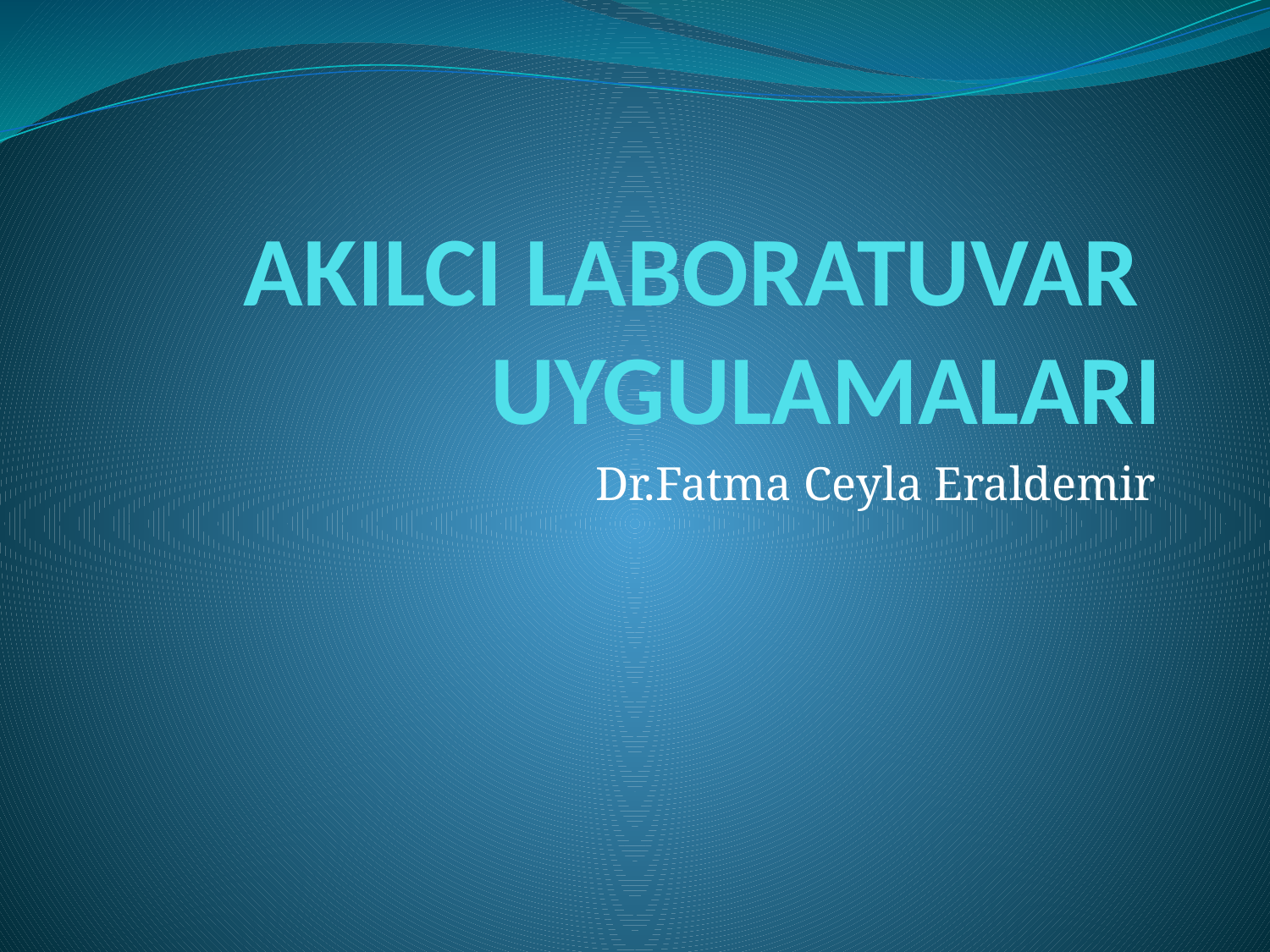

# AKILCI LABORATUVAR UYGULAMALARI
Dr.Fatma Ceyla Eraldemir